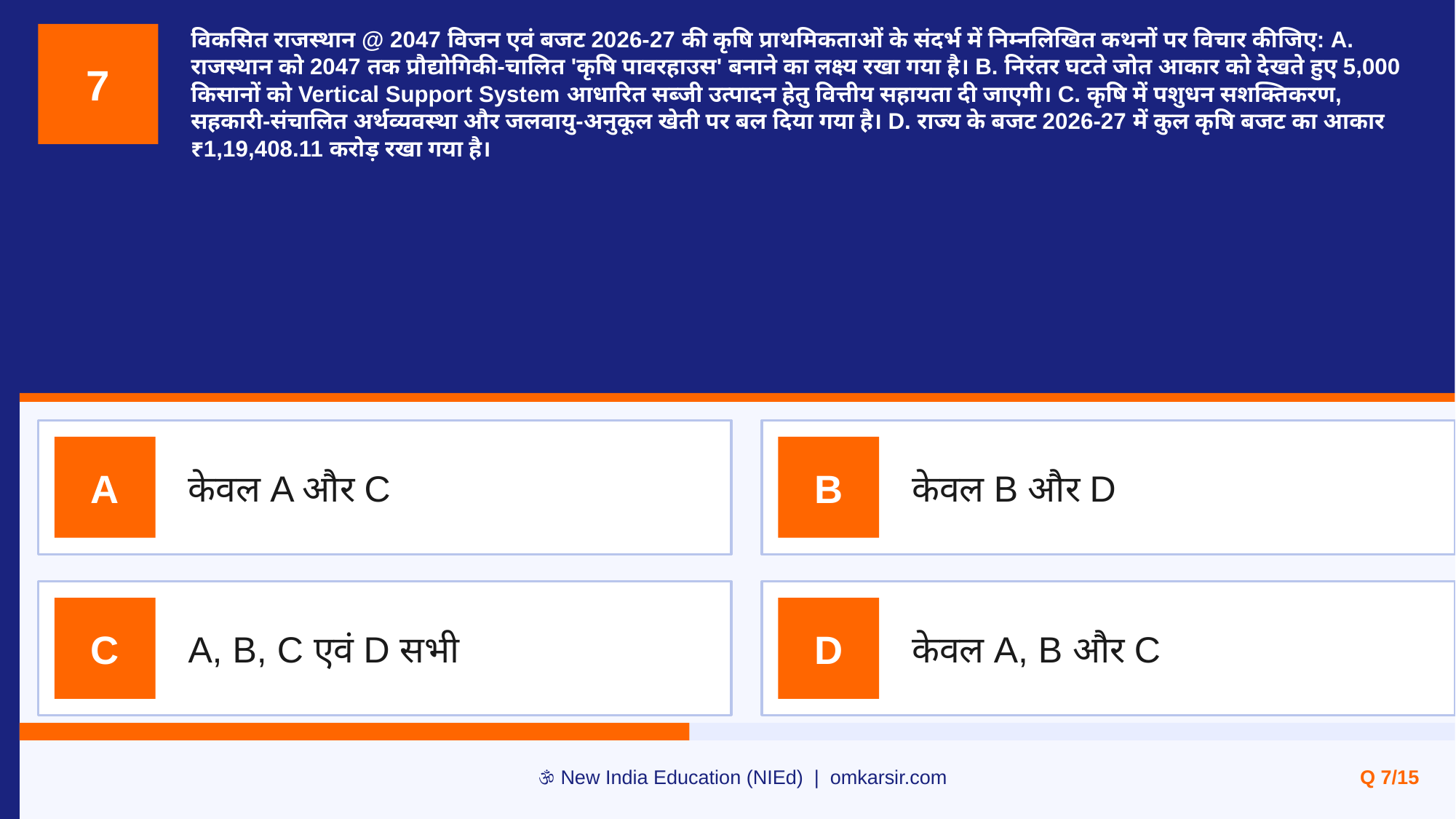

विकसित राजस्थान @ 2047 विजन एवं बजट 2026-27 की कृषि प्राथमिकताओं के संदर्भ में निम्नलिखित कथनों पर विचार कीजिए: A. राजस्थान को 2047 तक प्रौद्योगिकी-चालित 'कृषि पावरहाउस' बनाने का लक्ष्य रखा गया है। B. निरंतर घटते जोत आकार को देखते हुए 5,000 किसानों को Vertical Support System आधारित सब्जी उत्पादन हेतु वित्तीय सहायता दी जाएगी। C. कृषि में पशुधन सशक्तिकरण, सहकारी-संचालित अर्थव्यवस्था और जलवायु-अनुकूल खेती पर बल दिया गया है। D. राज्य के बजट 2026-27 में कुल कृषि बजट का आकार ₹1,19,408.11 करोड़ रखा गया है।
7

केवल A और C
केवल B और D
A
B

A, B, C एवं D सभी
केवल A, B और C
C
D

🕉️ New India Education (NIEd)  |  omkarsir.com
Q 7/15